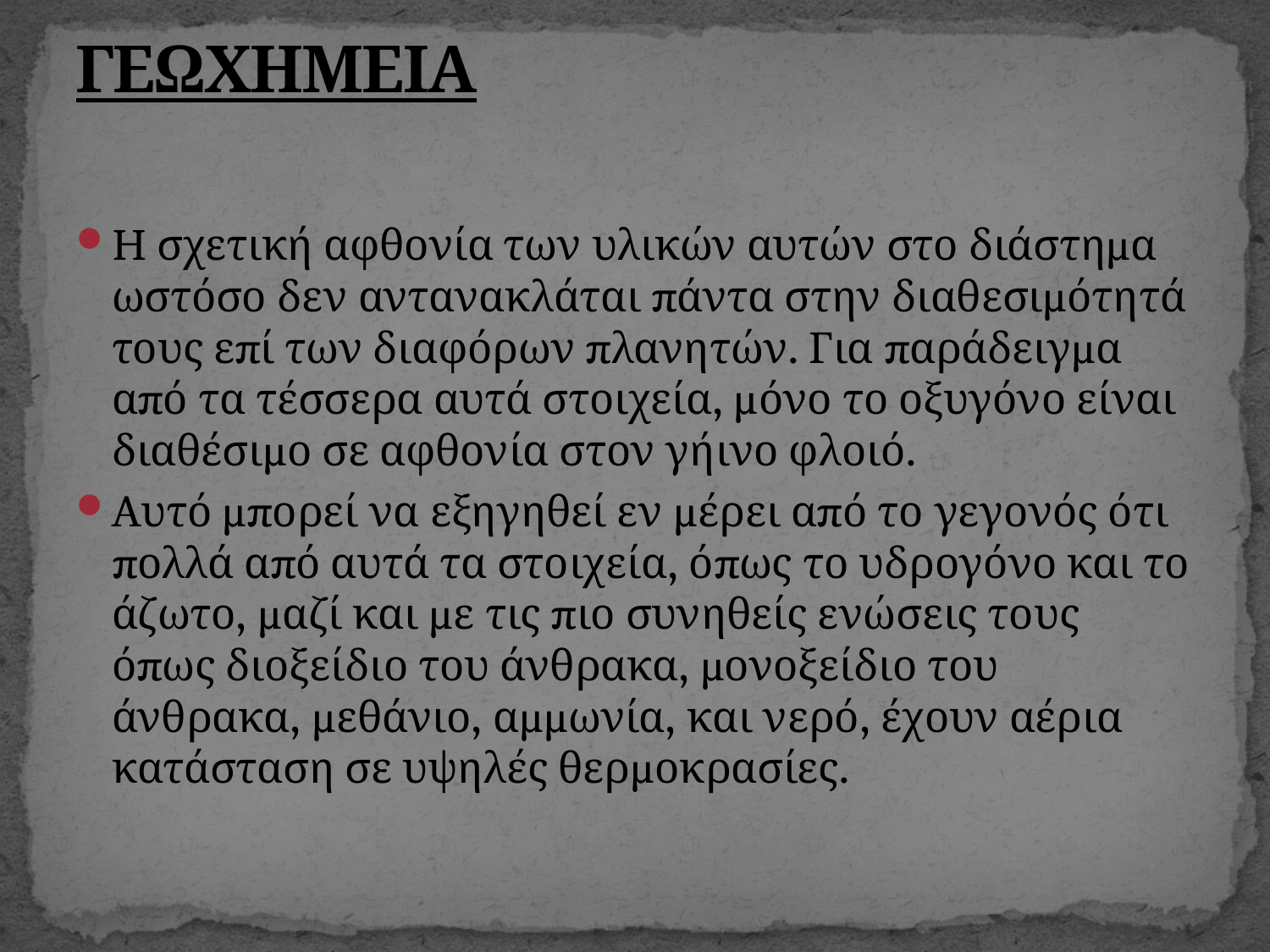

# ΓΕΩΧΗΜΕΙΑ
Η σχετική αφθονία των υλικών αυτών στο διάστημα ωστόσο δεν αντανακλάται πάντα στην διαθεσιμότητά τους επί των διαφόρων πλανητών. Για παράδειγμα από τα τέσσερα αυτά στοιχεία, μόνο το οξυγόνο είναι διαθέσιμο σε αφθονία στον γήινο φλοιό.
Αυτό μπορεί να εξηγηθεί εν μέρει από το γεγονός ότι πολλά από αυτά τα στοιχεία, όπως το υδρογόνο και το άζωτο, μαζί και με τις πιο συνηθείς ενώσεις τους όπως διοξείδιο του άνθρακα, μονοξείδιο του άνθρακα, μεθάνιο, αμμωνία, και νερό, έχουν αέρια κατάσταση σε υψηλές θερμοκρασίες.